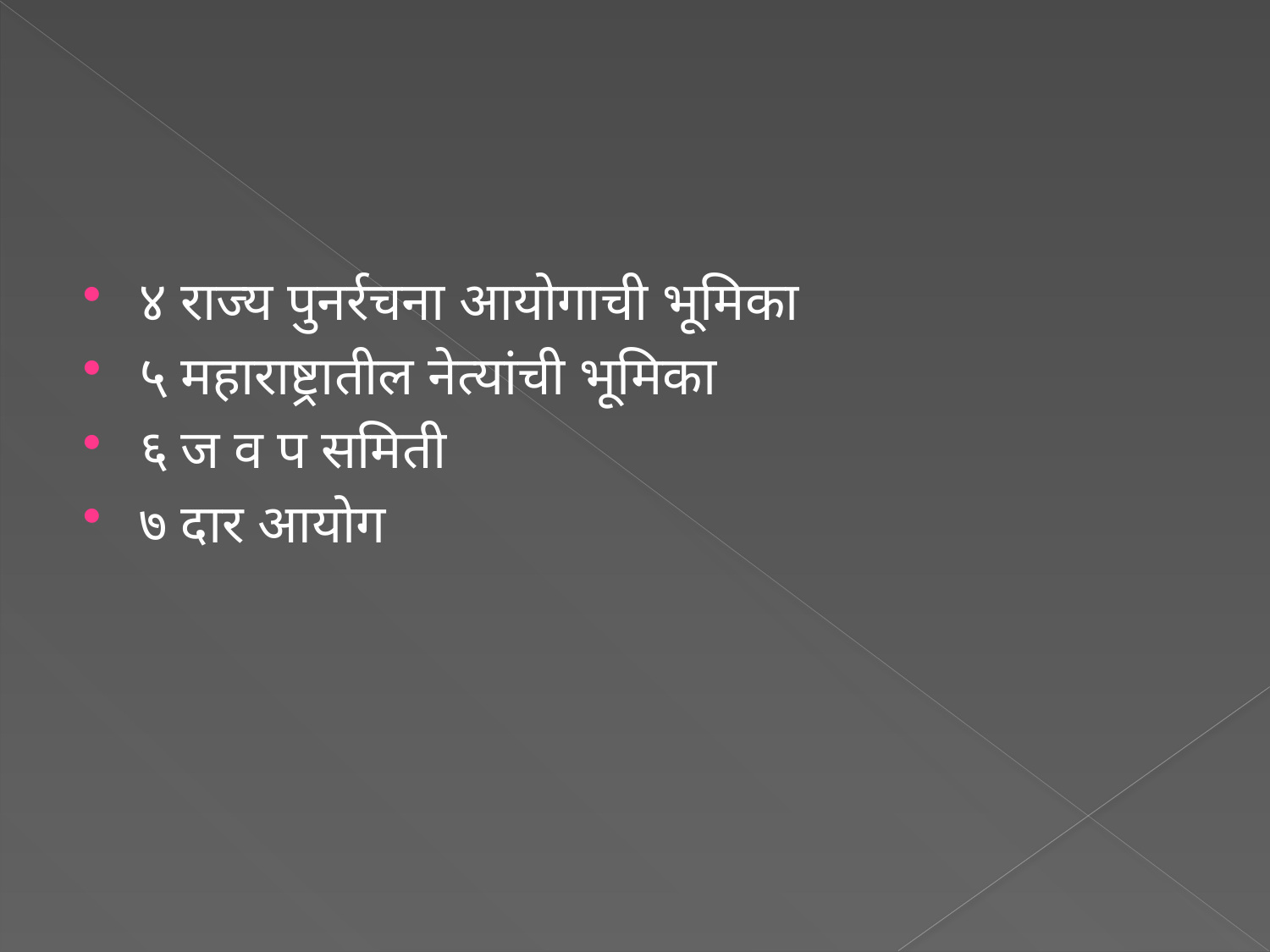

४ राज्य पुनर्रचना आयोगाची भूमिका
५ महाराष्ट्रातील नेत्यांची भूमिका
६ ज व प समिती
७ दार आयोग